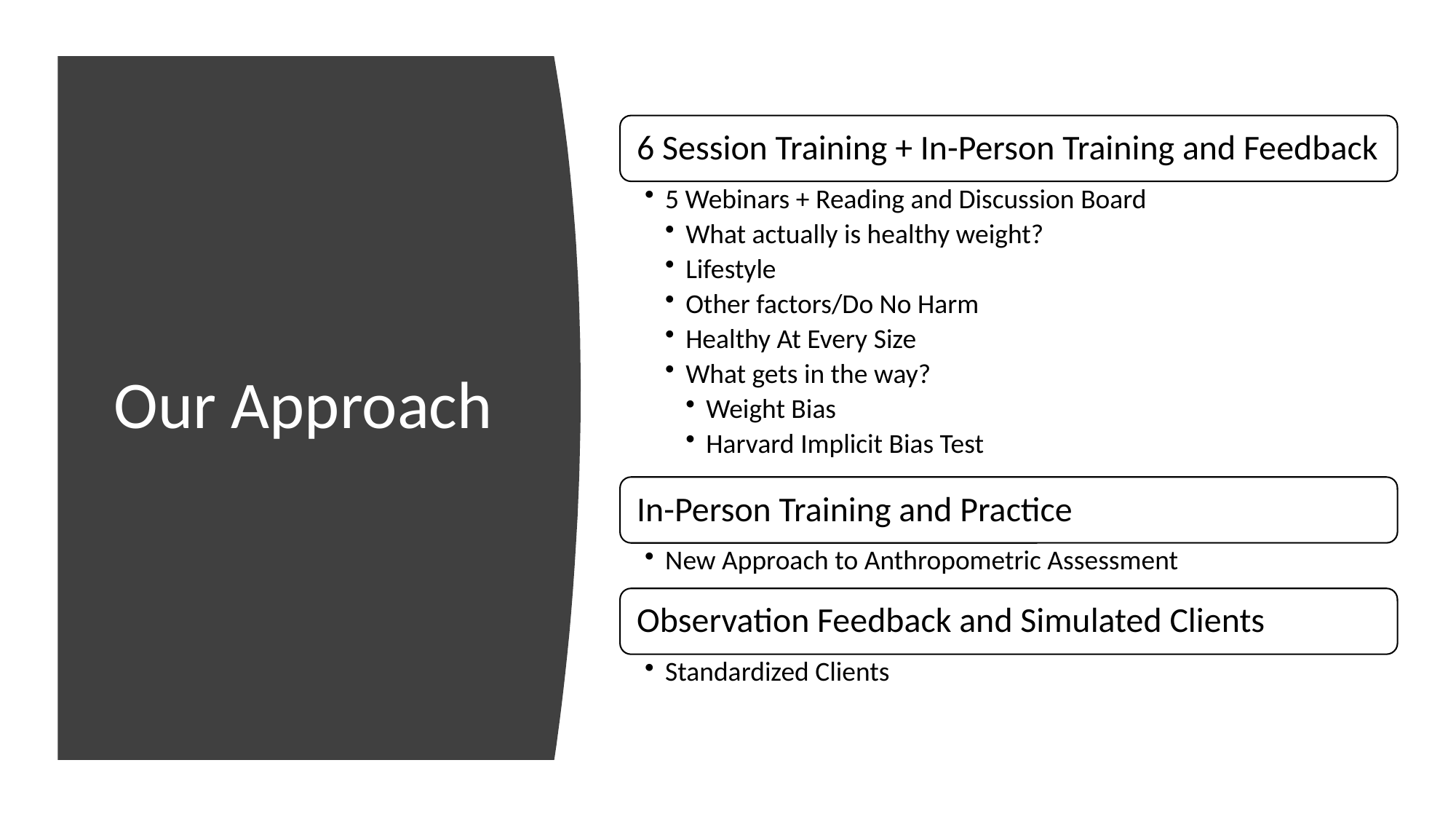

6 Session Training + In-Person Training and Feedback
5 Webinars + Reading and Discussion Board
What actually is healthy weight?
Lifestyle
Other factors/Do No Harm
Healthy At Every Size
What gets in the way?
Weight Bias
Harvard Implicit Bias Test
In-Person Training and Practice
New Approach to Anthropometric Assessment
Observation Feedback and Simulated Clients
Standardized Clients

# Our Approach